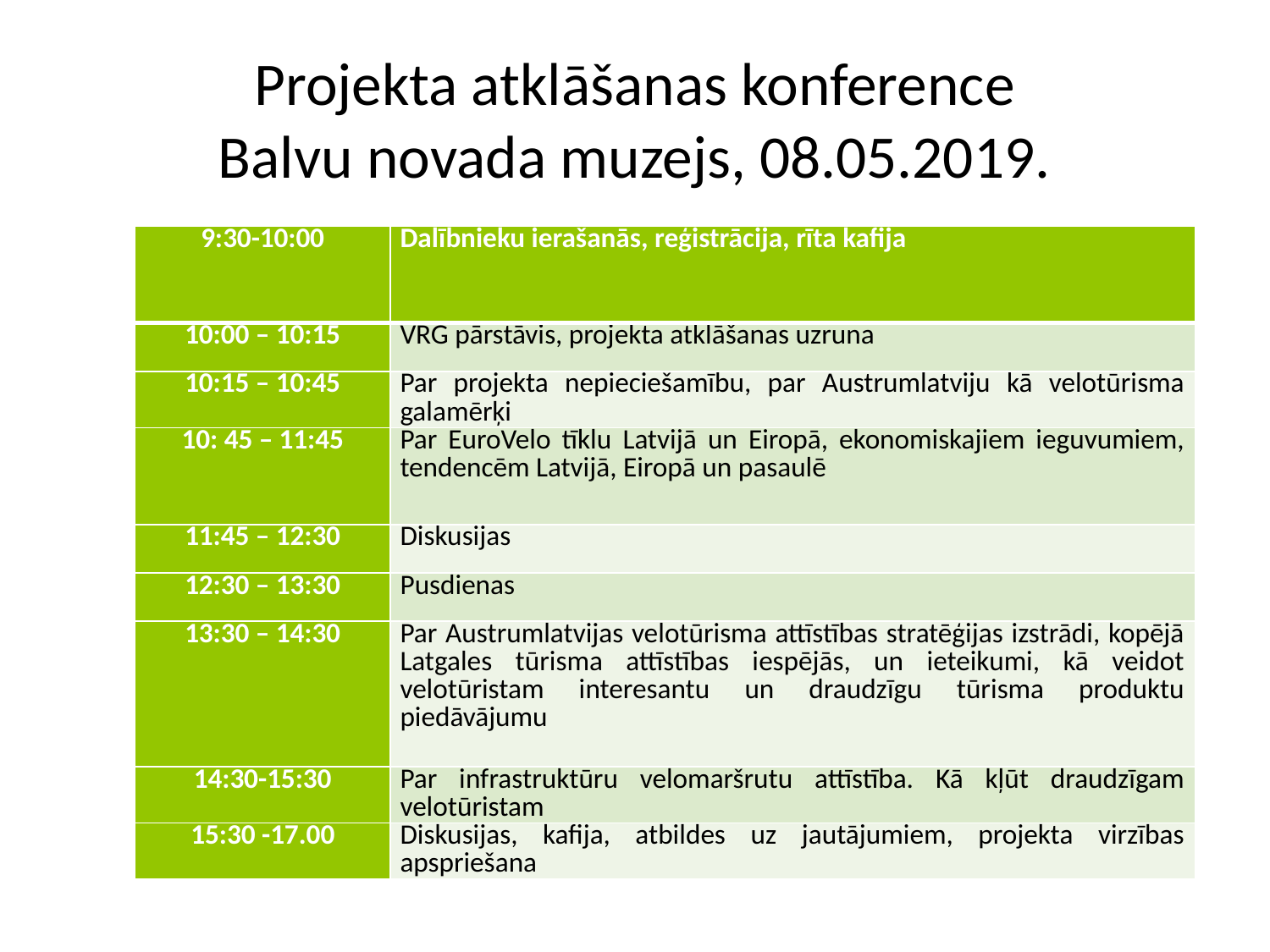

# Projekta atklāšanas konference Balvu novada muzejs, 08.05.2019.
| 9:30-10:00 | Dalībnieku ierašanās, reģistrācija, rīta kafija |
| --- | --- |
| 10:00 – 10:15 | VRG pārstāvis, projekta atklāšanas uzruna |
| 10:15 – 10:45 | Par projekta nepieciešamību, par Austrumlatviju kā velotūrisma galamērķi |
| 10: 45 – 11:45 | Par EuroVelo tīklu Latvijā un Eiropā, ekonomiskajiem ieguvumiem, tendencēm Latvijā, Eiropā un pasaulē |
| 11:45 – 12:30 | Diskusijas |
| 12:30 – 13:30 | Pusdienas |
| 13:30 – 14:30 | Par Austrumlatvijas velotūrisma attīstības stratēģijas izstrādi, kopējā Latgales tūrisma attīstības iespējās, un ieteikumi, kā veidot velotūristam interesantu un draudzīgu tūrisma produktu piedāvājumu |
| 14:30-15:30 | Par infrastruktūru velomaršrutu attīstība. Kā kļūt draudzīgam velotūristam |
| 15:30 -17.00 | Diskusijas, kafija, atbildes uz jautājumiem, projekta virzības apspriešana |